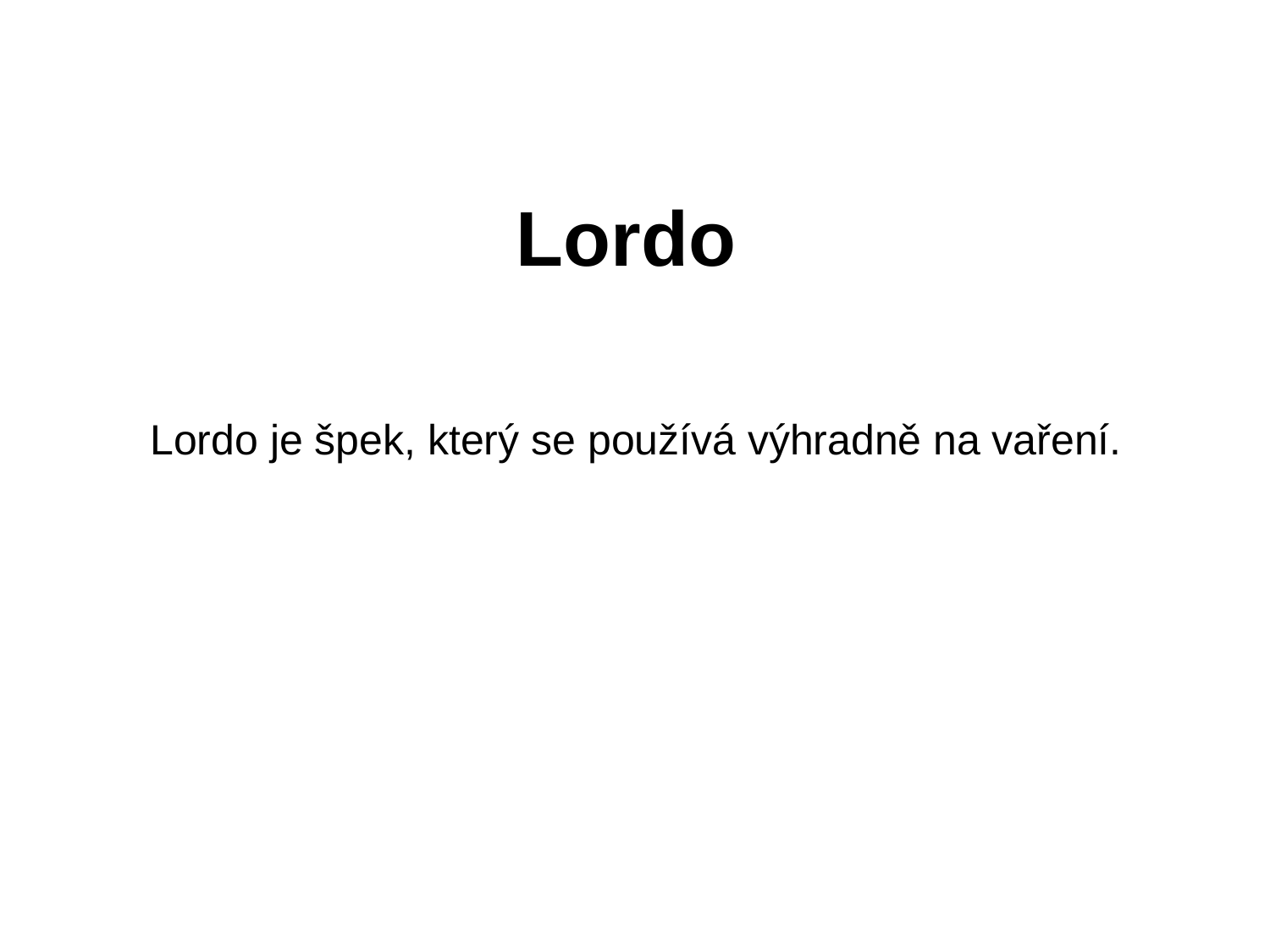

# Lordo
Lordo je špek, který se používá výhradně na vaření.